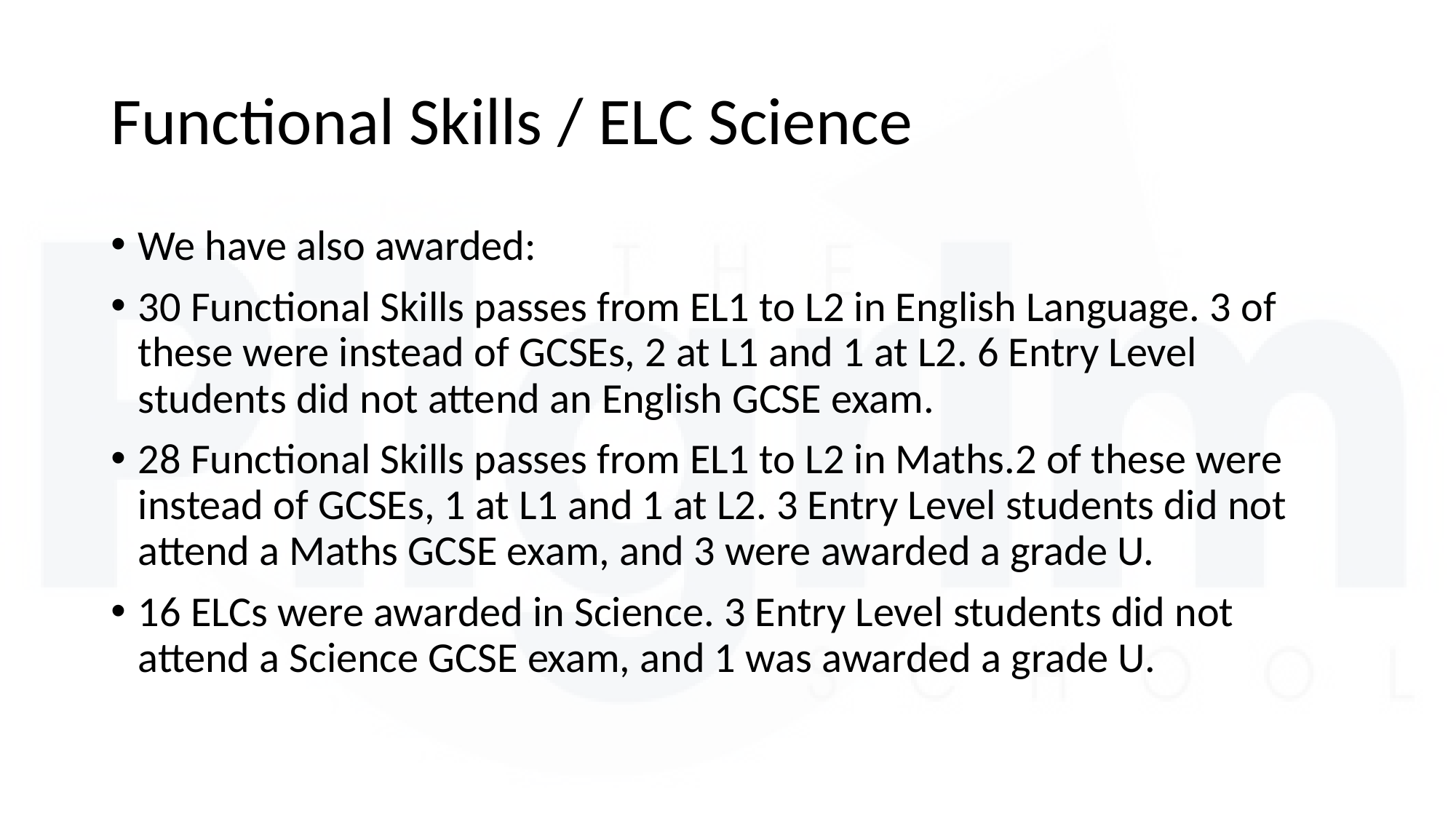

# Functional Skills / ELC Science
We have also awarded:
30 Functional Skills passes from EL1 to L2 in English Language. 3 of these were instead of GCSEs, 2 at L1 and 1 at L2. 6 Entry Level students did not attend an English GCSE exam.
28 Functional Skills passes from EL1 to L2 in Maths.2 of these were instead of GCSEs, 1 at L1 and 1 at L2. 3 Entry Level students did not attend a Maths GCSE exam, and 3 were awarded a grade U.
16 ELCs were awarded in Science. 3 Entry Level students did not attend a Science GCSE exam, and 1 was awarded a grade U.